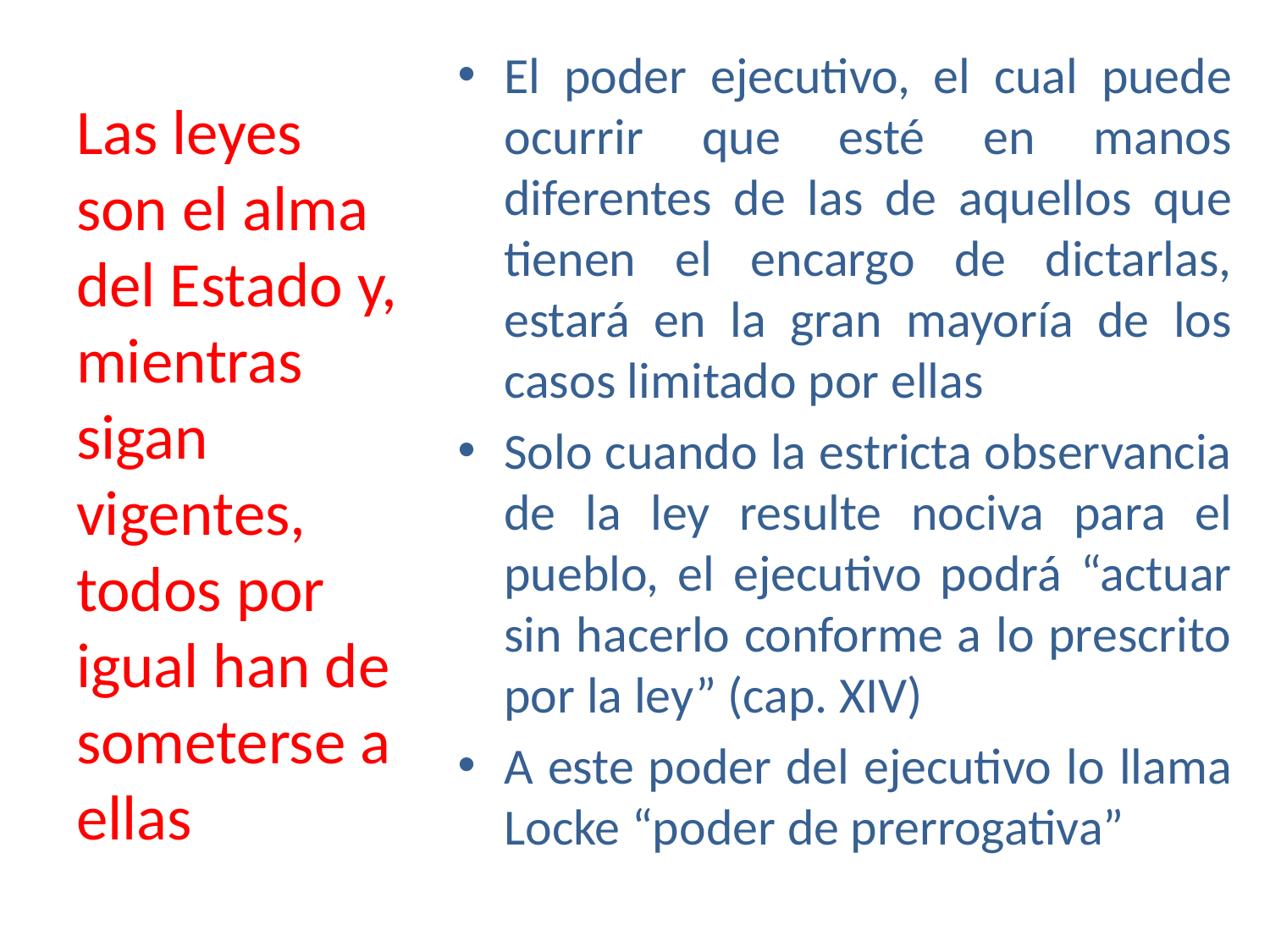

El poder ejecutivo, el cual puede ocurrir que esté en manos diferentes de las de aquellos que tienen el encargo de dictarlas, estará en la gran mayoría de los casos limitado por ellas
Solo cuando la estricta observancia de la ley resulte nociva para el pueblo, el ejecutivo podrá “actuar sin hacerlo conforme a lo prescrito por la ley” (cap. XIV)
A este poder del ejecutivo lo llama Locke “poder de prerrogativa”
# Las leyes son el alma del Estado y, mientras sigan vigentes, todos por igual han de someterse a ellas